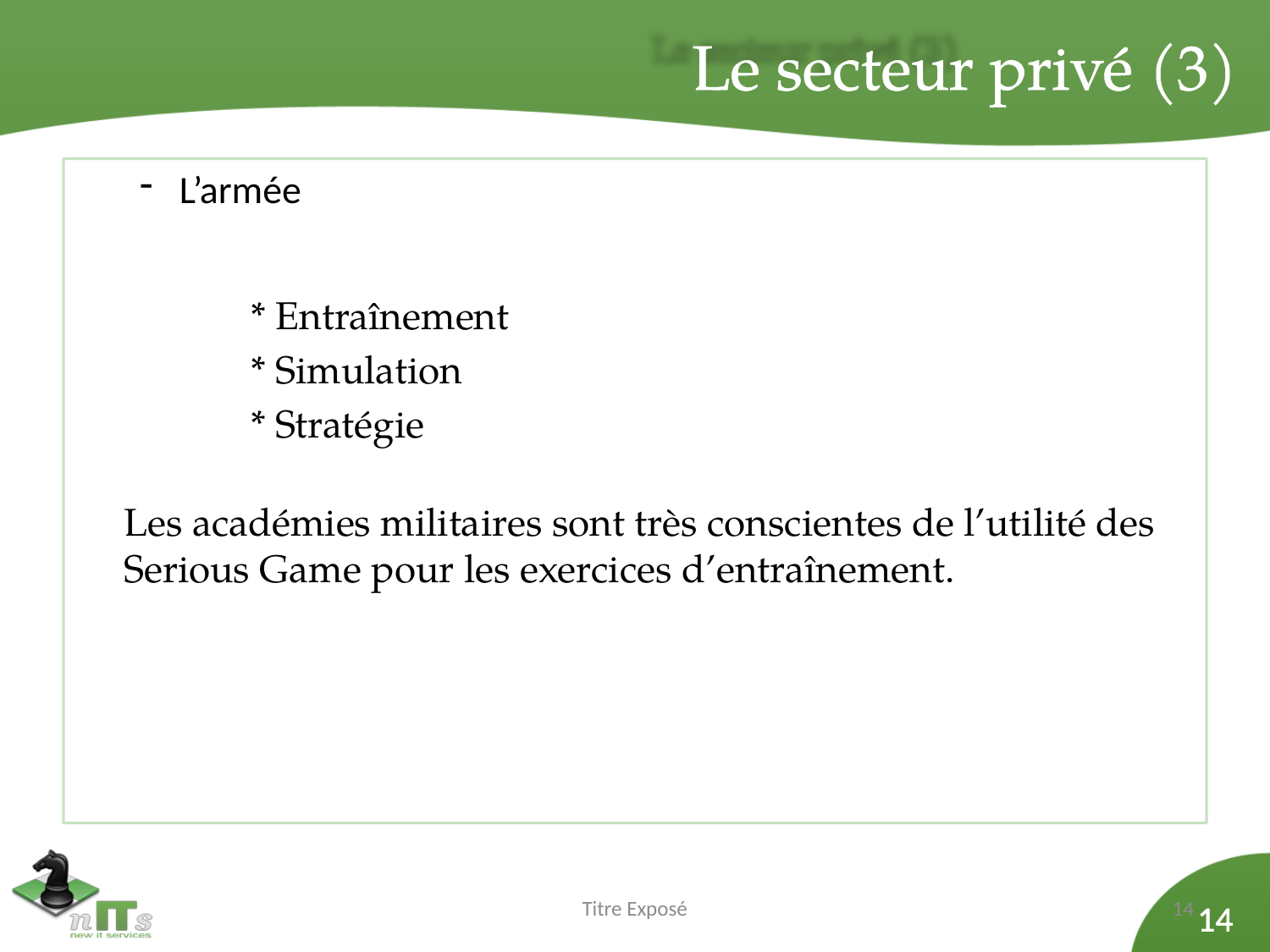

Le secteur privé (3)
L’armée

		* Entraînement
		* Simulation
		* Stratégie

	Les académies militaires sont très conscientes de l’utilité des Serious Game pour les exercices d’entraînement.

Titre Exposé
14
14